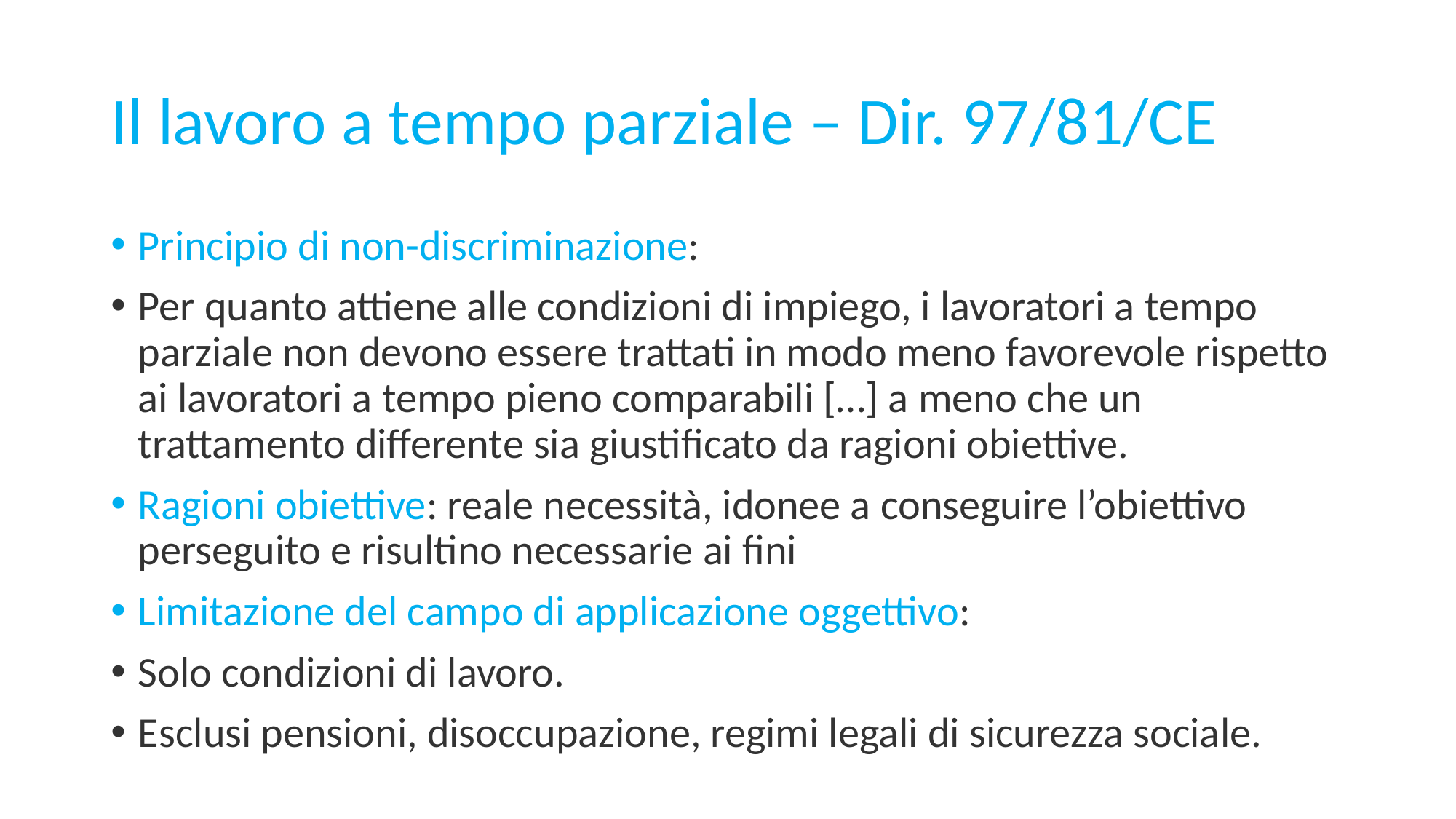

# Il lavoro a tempo parziale – Dir. 97/81/CE
Principio di non-discriminazione:
Per quanto attiene alle condizioni di impiego, i lavoratori a tempo parziale non devono essere trattati in modo meno favorevole rispetto ai lavoratori a tempo pieno comparabili […] a meno che un trattamento differente sia giustificato da ragioni obiettive.
Ragioni obiettive: reale necessità, idonee a conseguire l’obiettivo perseguito e risultino necessarie ai fini
Limitazione del campo di applicazione oggettivo:
Solo condizioni di lavoro.
Esclusi pensioni, disoccupazione, regimi legali di sicurezza sociale.